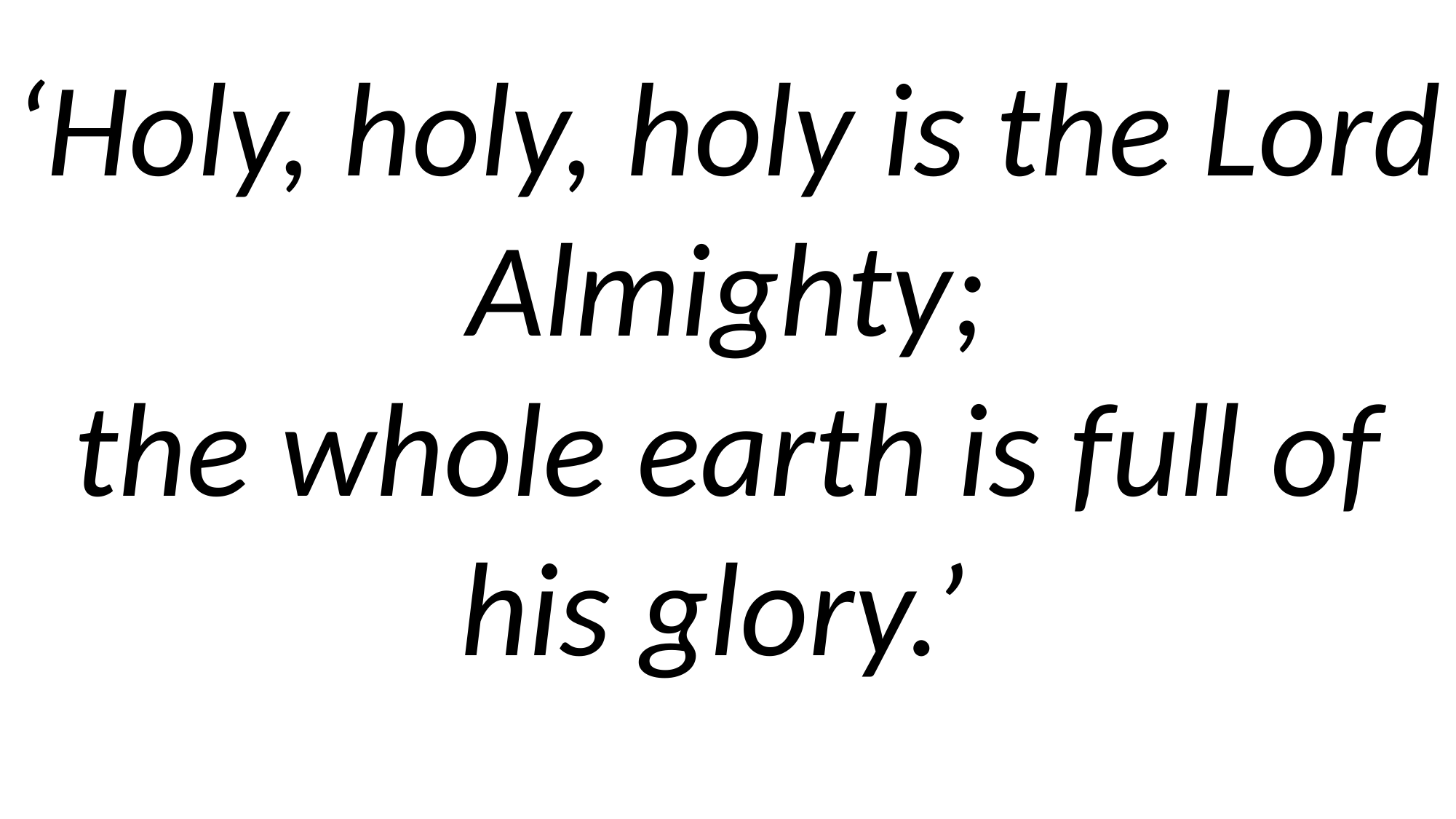

‘Holy, holy, holy is the Lord Almighty;
the whole earth is full of his glory.’

4 At the sound of their voices the doorposts and thresholds shook and the temple was filled with smoke.

5 "Woe to me!" I cried. "I am ruined! For I am a man of unclean lips, and I live among a people of unclean lips, and my eyes have seen the King, the Lord Almighty."

6 Then one of the seraphs flew to me with a live coal in his hand, which he had taken with tongs from the altar. 7 With it he touched my mouth and said, "See, this has touched your lips; your guilt is taken away and your sin atoned for."

8 Then I heard the voice of the Lord saying, "Whom shall I send? And who will go for us?”